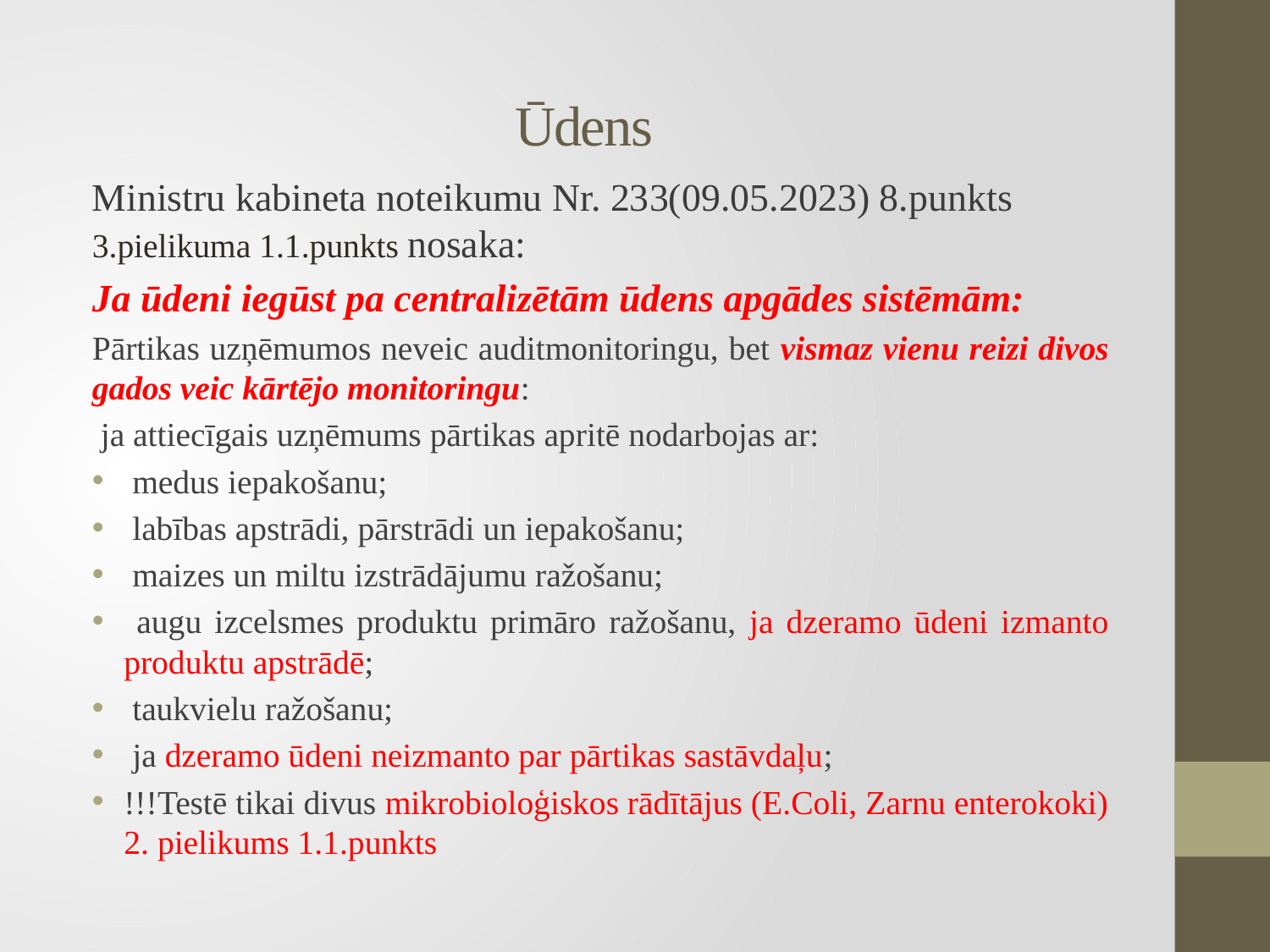

# Ūdens
Ministru kabineta noteikumu Nr. 233(09.05.2023) 8.punkts 3.pielikuma 1.1.punkts nosaka:
Ja ūdeni iegūst pa centralizētām ūdens apgādes sistēmām:
Pārtikas uzņēmumos neveic auditmonitoringu, bet vismaz vienu reizi divos gados veic kārtējo monitoringu:
 ja attiecīgais uzņēmums pārtikas apritē nodarbojas ar:
 medus iepakošanu;
 labības apstrādi, pārstrādi un iepakošanu;
 maizes un miltu izstrādājumu ražošanu;
 augu izcelsmes produktu primāro ražošanu, ja dzeramo ūdeni izmanto produktu apstrādē;
 taukvielu ražošanu;
 ja dzeramo ūdeni neizmanto par pārtikas sastāvdaļu;
!!!Testē tikai divus mikrobioloģiskos rādītājus (E.Coli, Zarnu enterokoki) 2. pielikums 1.1.punkts